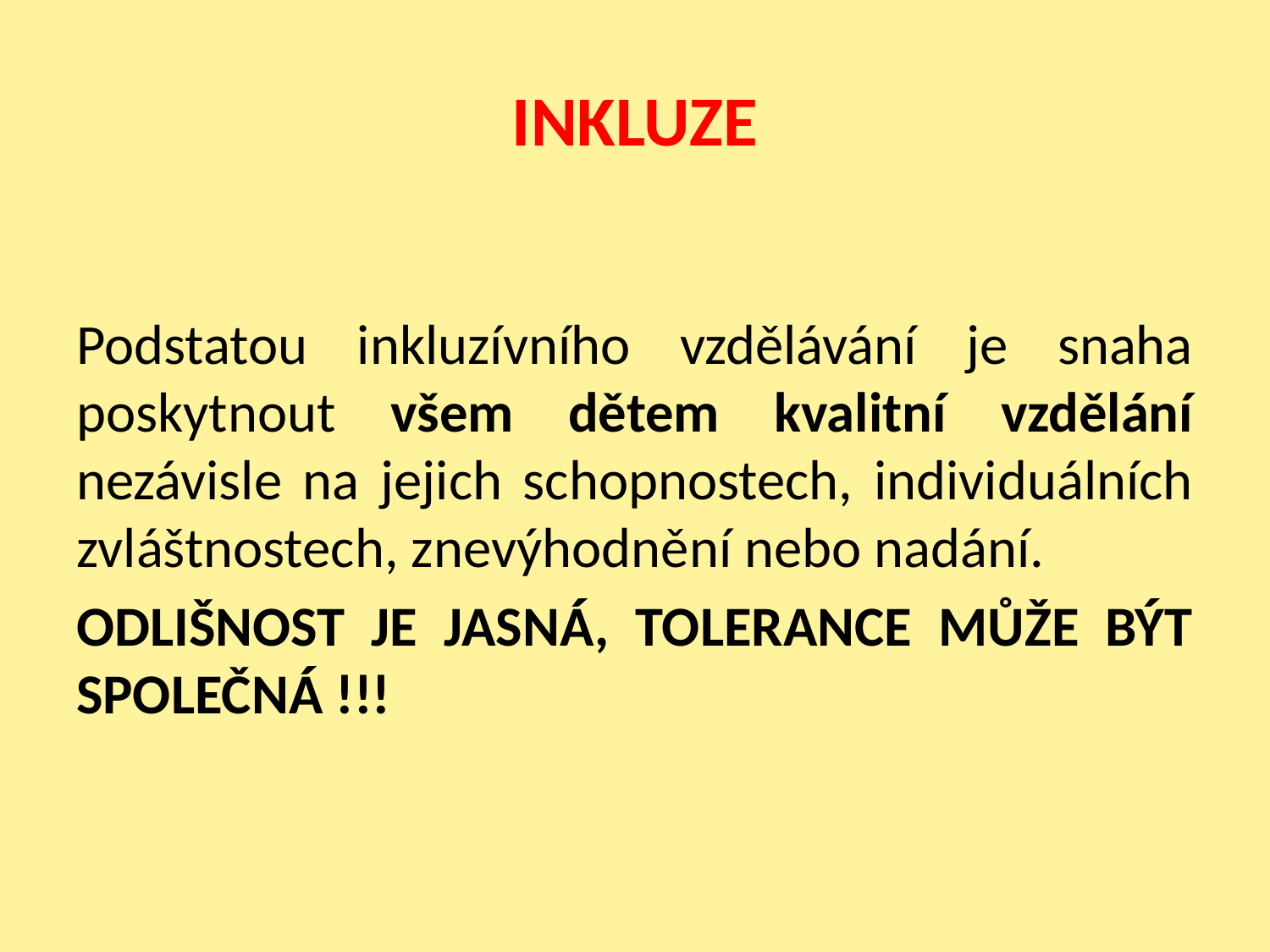

# INKLUZE

Podstatou inkluzívního vzdělávání je snaha poskytnout všem dětem kvalitní vzdělání nezávisle na jejich schopnostech, individuálních zvláštnostech, znevýhodnění nebo nadání.
ODLIŠNOST JE JASNÁ, TOLERANCE MŮŽE BÝT SPOLEČNÁ !!!